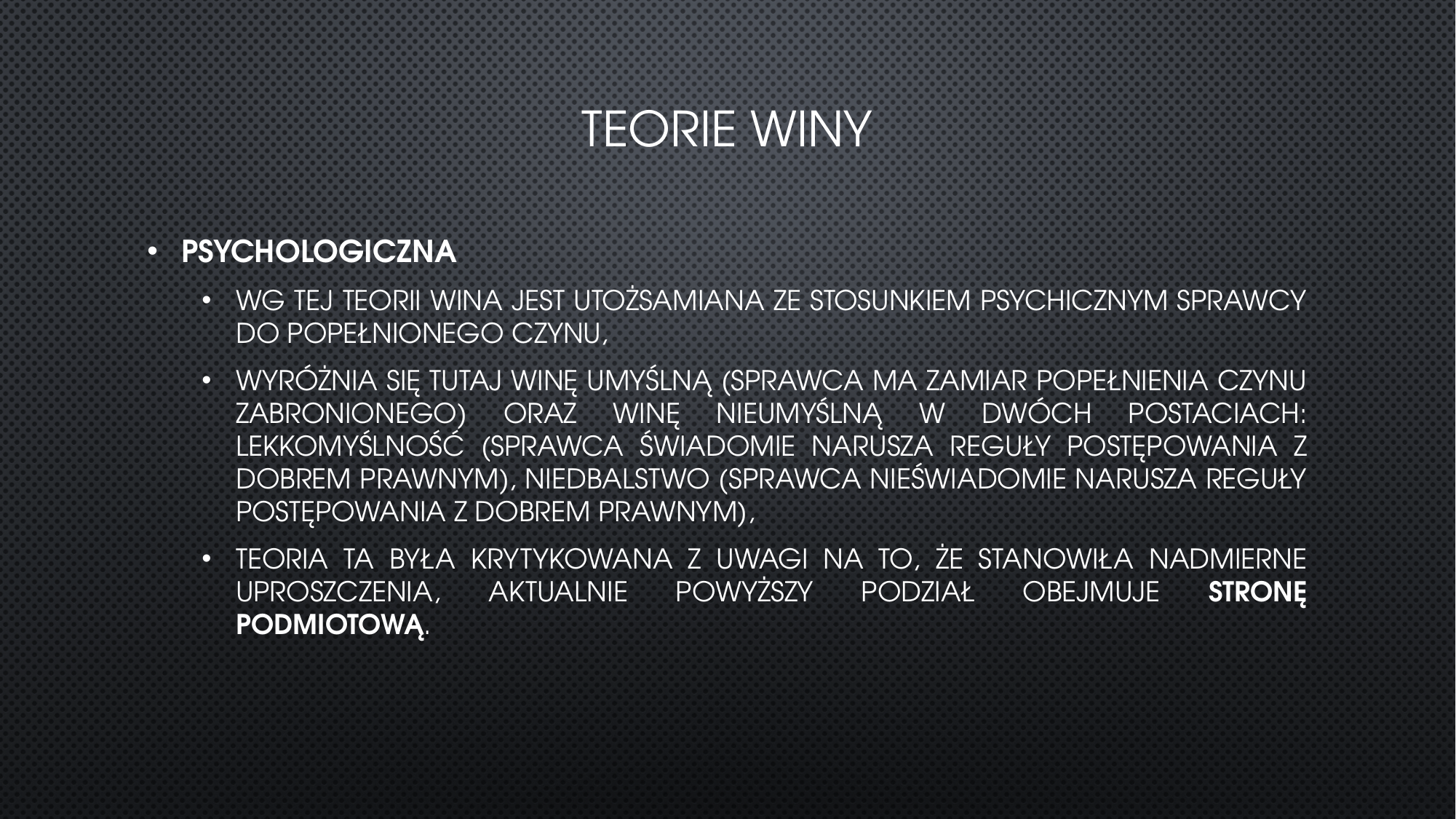

# Teorie winy
Psychologiczna
Wg tej teorii wina jest utożsamiana ze stosunkiem psychicznym sprawcy do popełnionego czynu,
Wyróżnia się tutaj winę umyślną (sprawca ma zamiar popełnienia czynu zabronionego) oraz winę nieumyślną w dwóch postaciach: lekkomyślność (sprawca świadomie narusza reguły postępowania z dobrem prawnym), niedbalstwo (sprawca nieświadomie narusza reguły postępowania z dobrem prawnym),
Teoria ta była krytykowana z uwagi na to, że stanowiła nadmierne uproszczenia, aktualnie powyższy podział obejmuje stronę podmiotową.